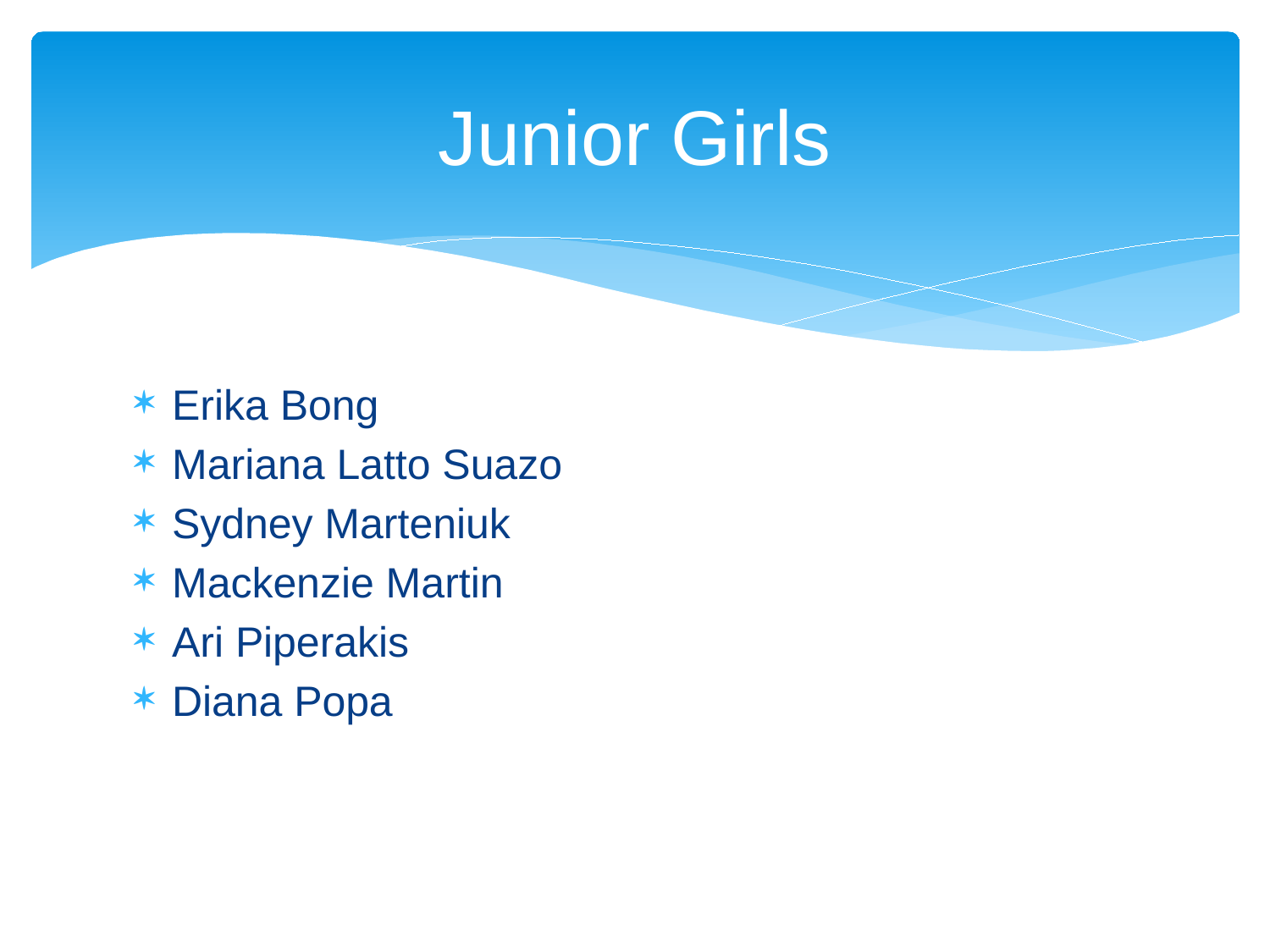

# Junior Girls
Erika Bong
Mariana Latto Suazo
Sydney Marteniuk
Mackenzie Martin
Ari Piperakis
Diana Popa